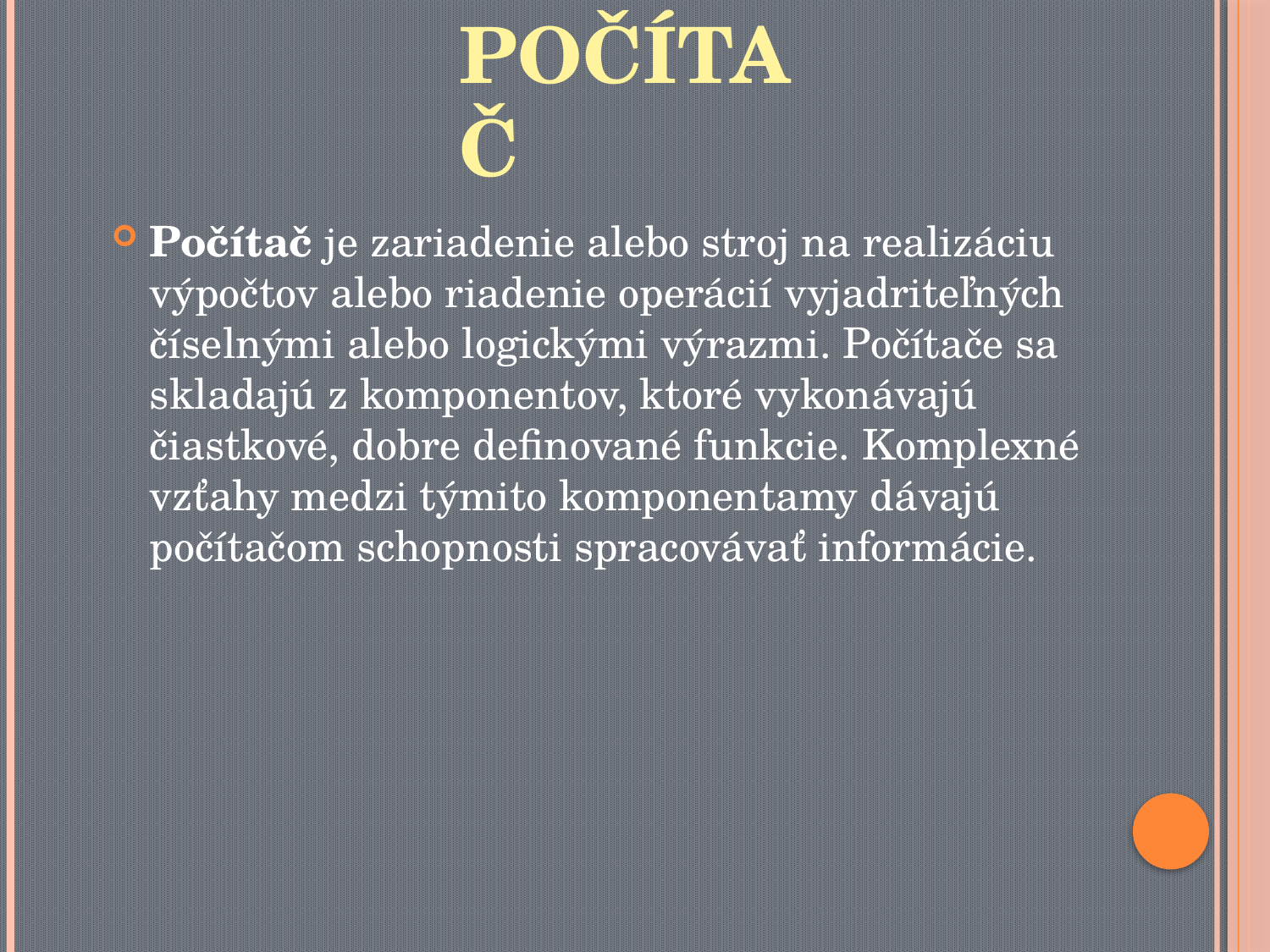

# Počítač
Počítač je zariadenie alebo stroj na realizáciu výpočtov alebo riadenie operácií vyjadriteľných číselnými alebo logickými výrazmi. Počítače sa skladajú z komponentov, ktoré vykonávajú čiastkové, dobre definované funkcie. Komplexné vzťahy medzi týmito komponentamy dávajú počítačom schopnosti spracovávať informácie.